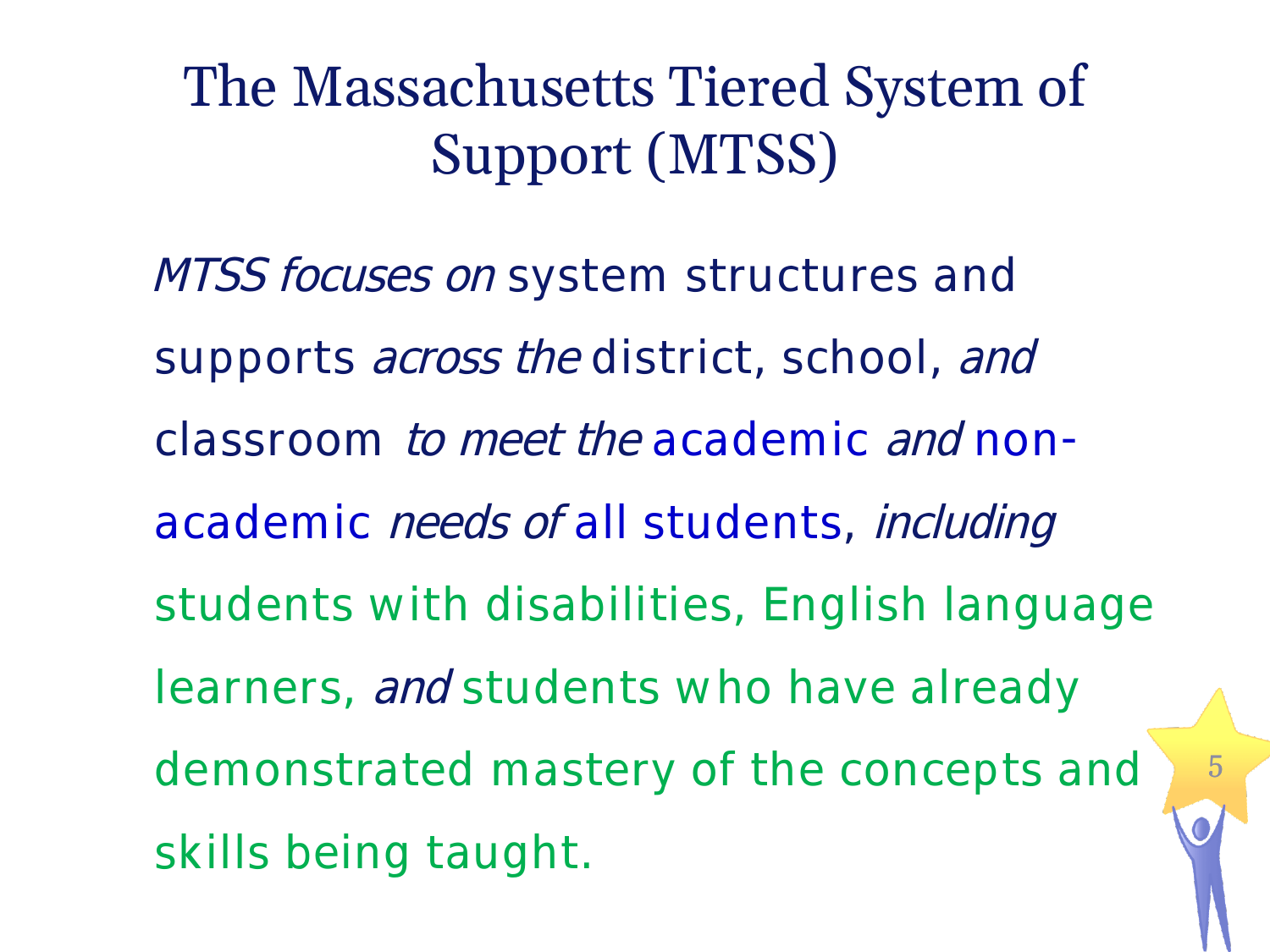

# The Massachusetts Tiered System of Support (MTSS)
   MTSS focuses on system structures and supports across the district, school, and classroom to meet the academic and non-academic needs of all students, including students with disabilities, English language learners, and students who have already demonstrated mastery of the concepts and skills being taught.
5
5